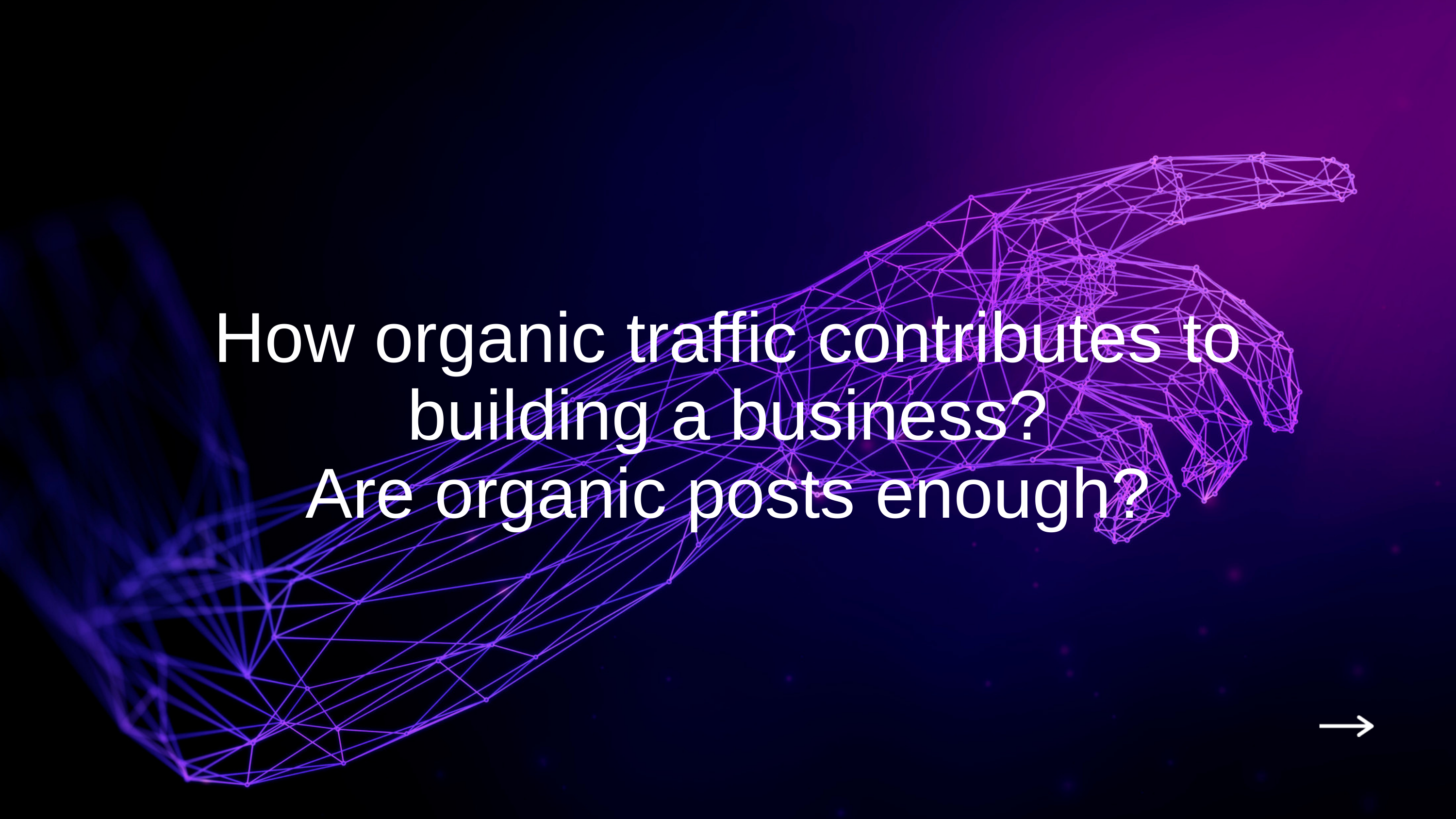

How organic traffic contributes to
building a business?
Are organic posts enough?